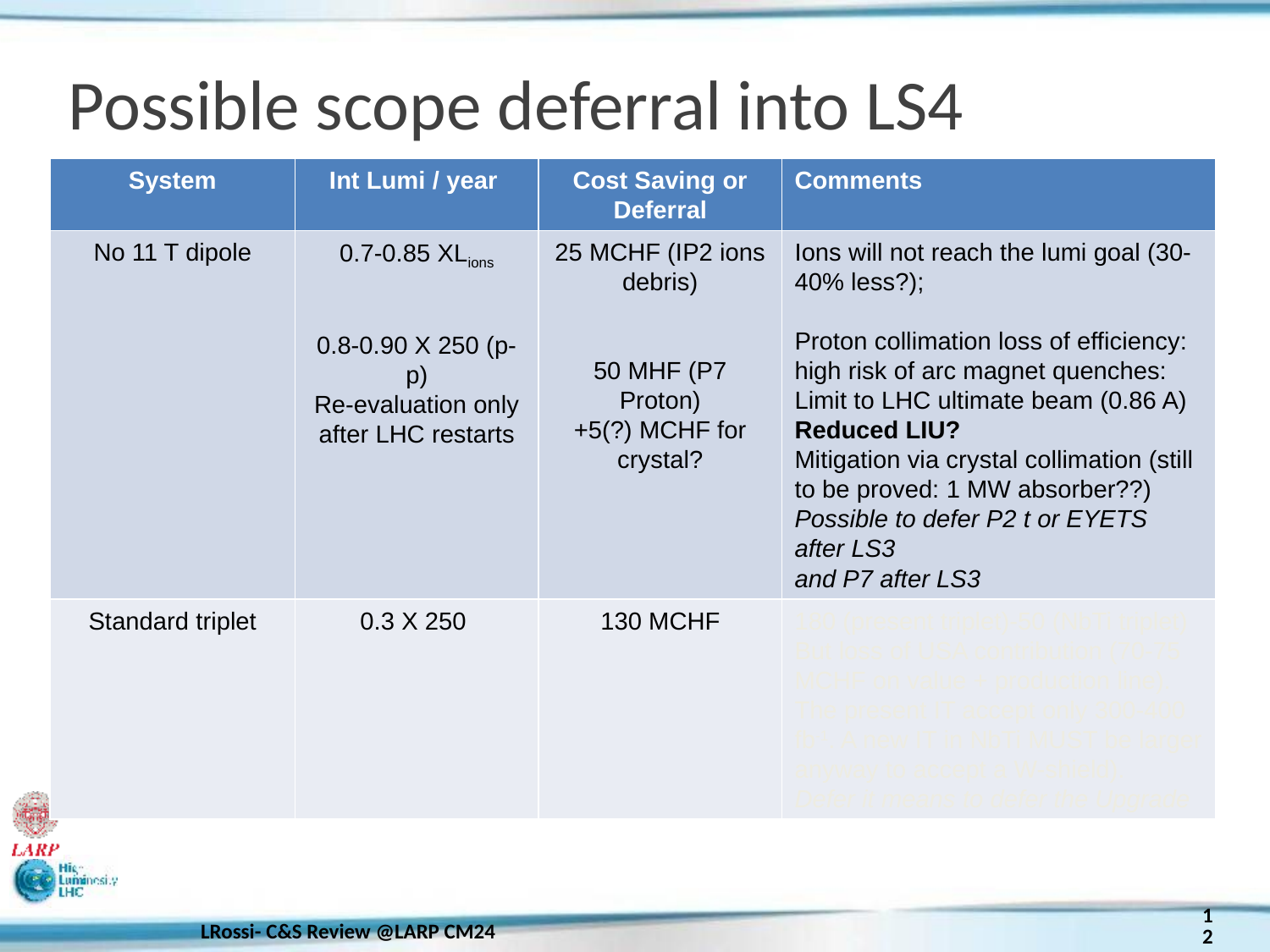

# Possible scope deferral into LS4
| System | Int Lumi / year | Cost Saving or Deferral | Comments |
| --- | --- | --- | --- |
| No 11 T dipole | 0.7-0.85 XLions     0.8-0.90 X 250 (p-p) Re-evaluation only after LHC restarts | 25 MCHF (IP2 ions debris)     50 MHF (P7 Proton) +5(?) MCHF for crystal? | Ions will not reach the lumi goal (30-40% less?);   Proton collimation loss of efficiency: high risk of arc magnet quenches: Limit to LHC ultimate beam (0.86 A) Reduced LIU? Mitigation via crystal collimation (still to be proved: 1 MW absorber??) Possible to defer P2 t or EYETS after LS3 and P7 after LS3 |
| Standard triplet | 0.3 X 250 | 130 MCHF | 180 (present triplet)-50 (NbTi triplet) But loss of USA contribution (70-75 MCHF on value + production line). The present IT accept only 300-400 fb-1. A new IT in NbTi MUST be larger anyway to accept a W-shield). Defer it means to defer the Upgrade |
12
LRossi- C&S Review @LARP CM24